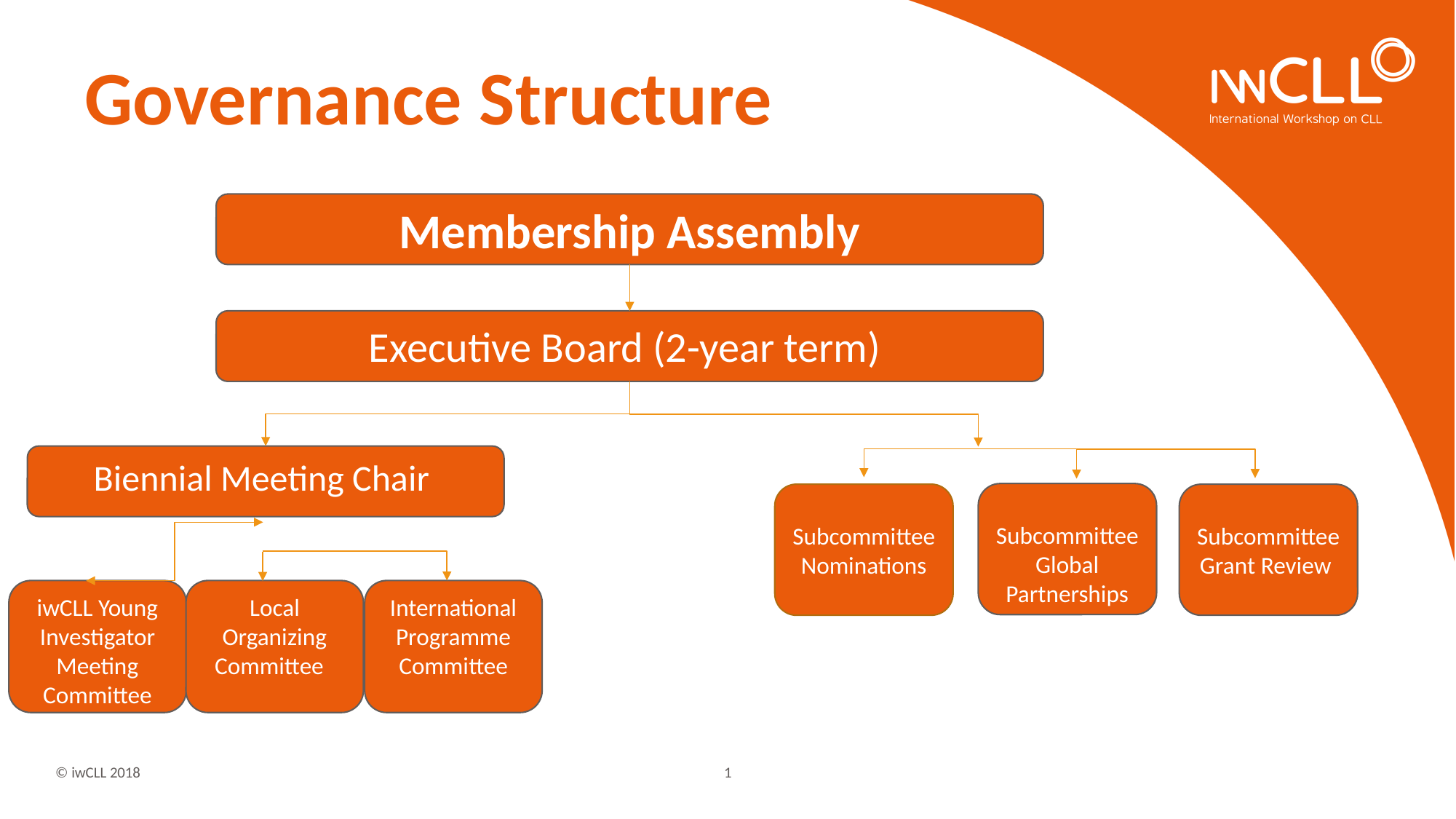

Governance Structure
Membership Assembly
Executive Board (2-year term)
Biennial Meeting Chair

Subcommittee
Global Partnerships

Subcommittee
Grant Review

iwCLL Young Investigator Meeting Committee
Local Organizing Committee
International Programme Committee
Subcommittee
Nominations